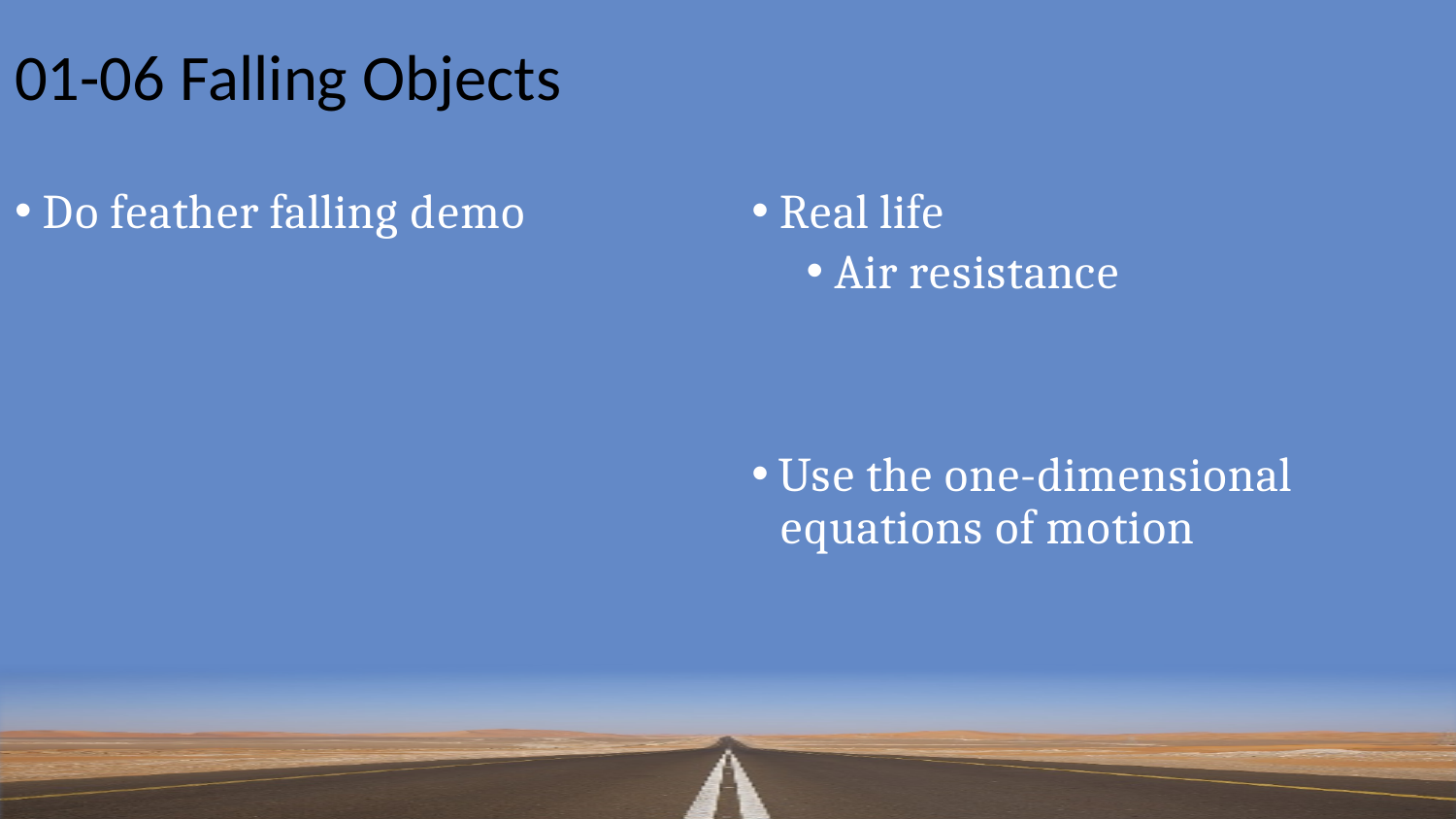

# 01-06 Falling Objects
Do feather falling demo

Real life
Air resistance

Use the one-dimensional equations of motion